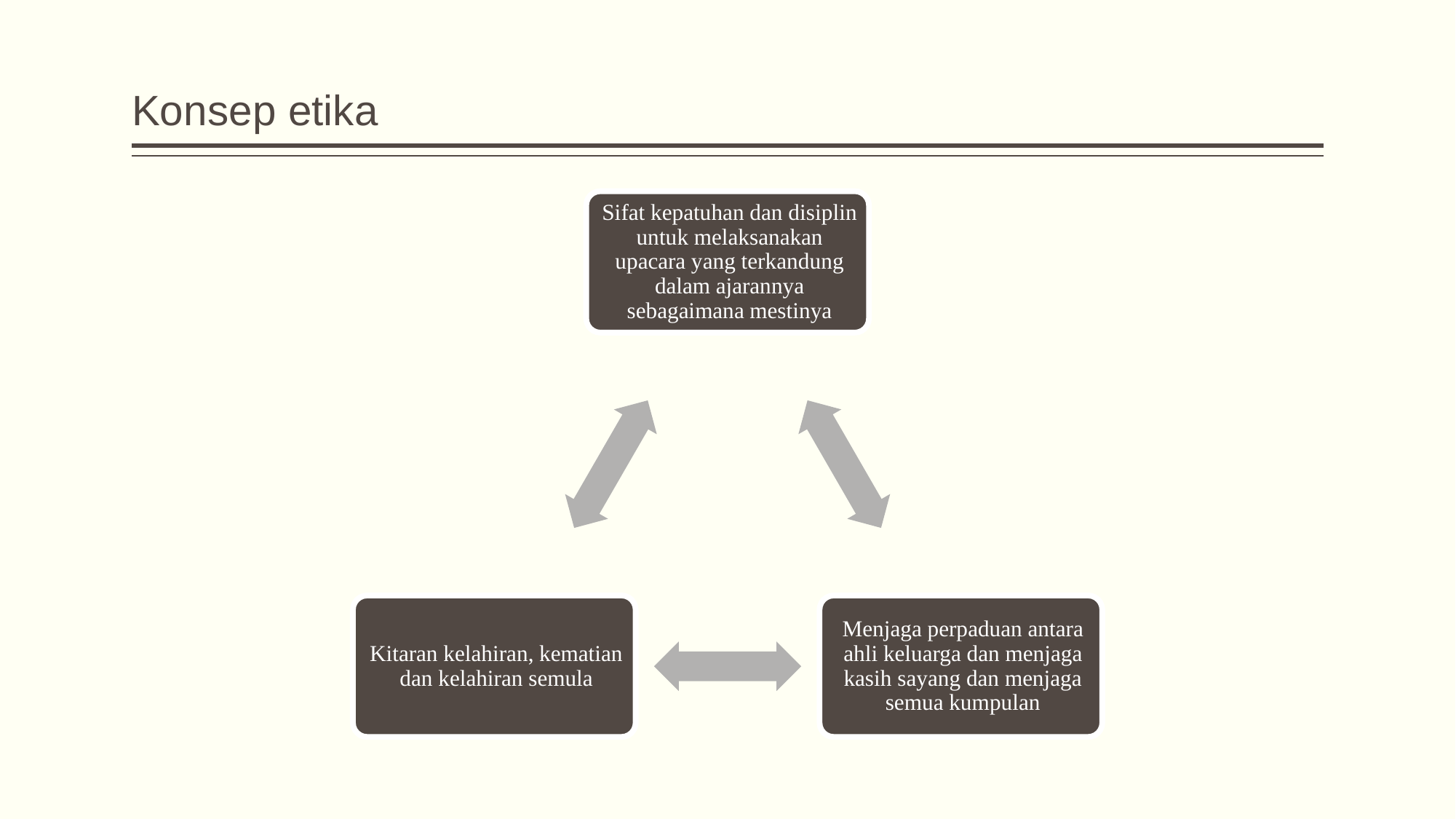

# Konsep etika
Sifat kepatuhan dan disiplin untuk melaksanakan upacara yang terkandung dalam ajarannya sebagaimana mestinya

Menjaga perpaduan antara ahli keluarga dan menjaga kasih sayang dan menjaga semua kumpulan

Kitaran kelahiran, kematian dan kelahiran semula